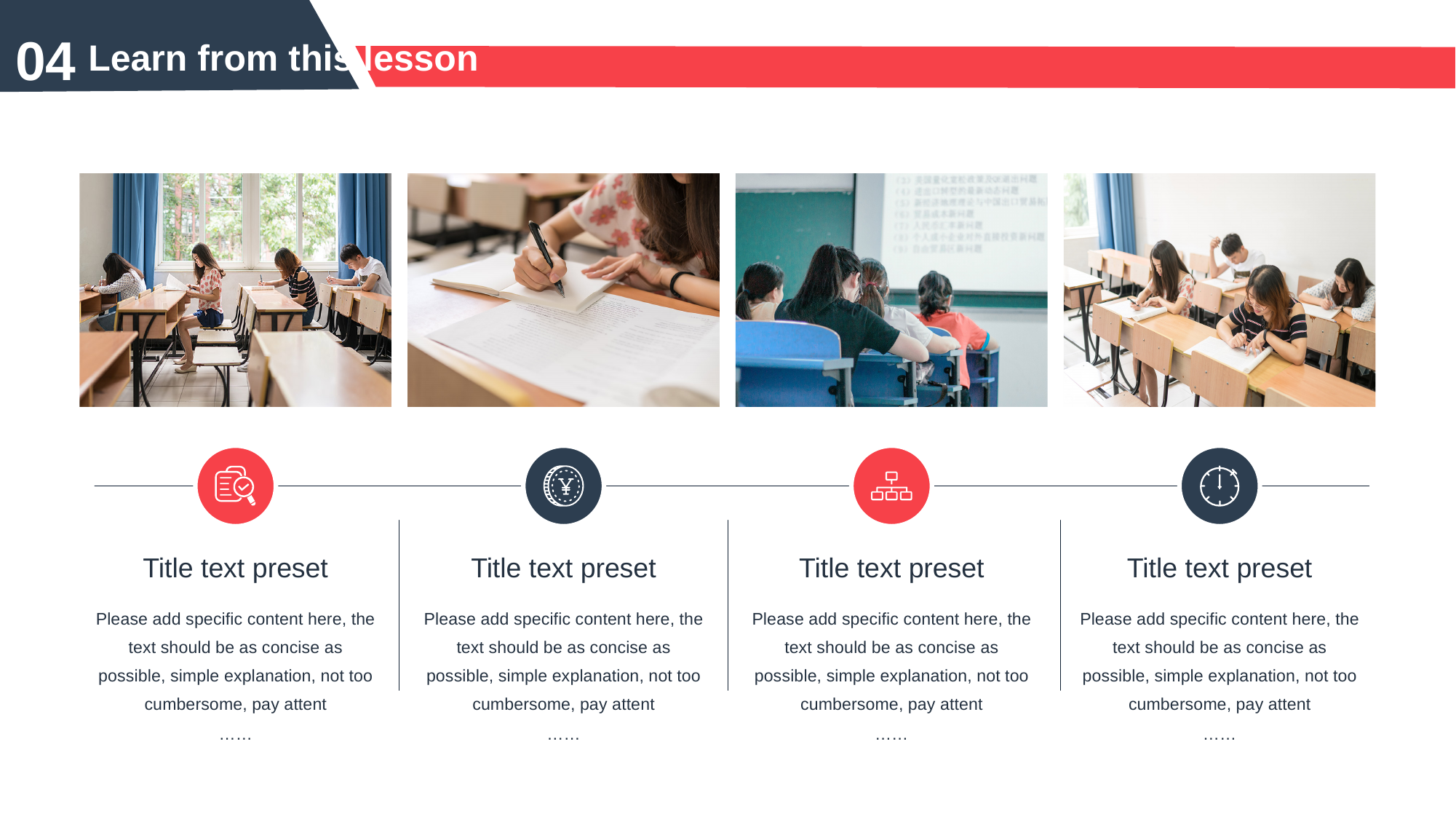

04
Learn from this lesson

Title text preset
Please add specific content here, the text should be as concise as possible, simple explanation, not too cumbersome, pay attent
……

Title text preset
Please add specific content here, the text should be as concise as possible, simple explanation, not too cumbersome, pay attent
……

Title text preset
Please add specific content here, the text should be as concise as possible, simple explanation, not too cumbersome, pay attent
……

Title text preset
Please add specific content here, the text should be as concise as possible, simple explanation, not too cumbersome, pay attent
……